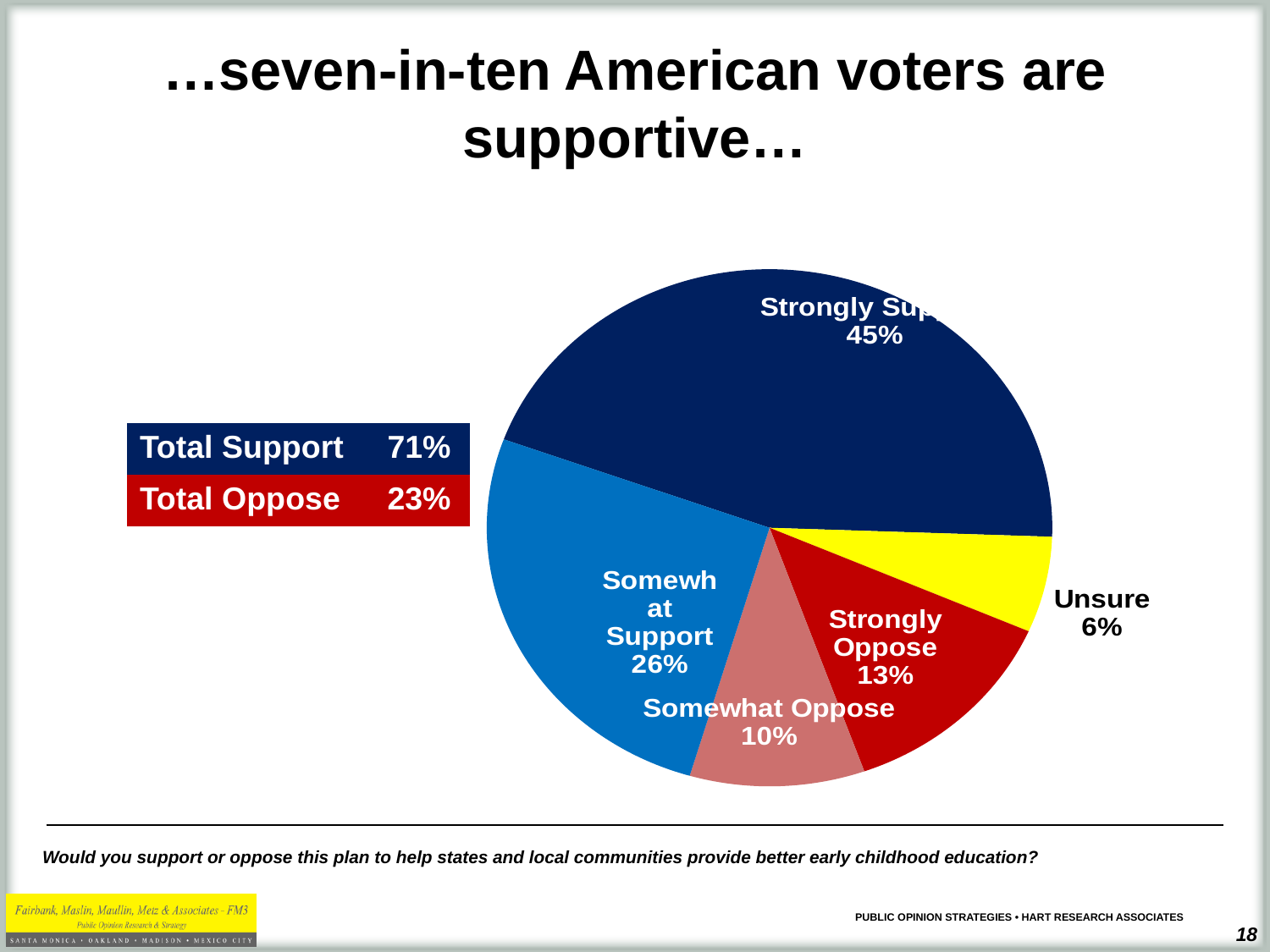

…seven-in-ten American voters are supportive…

### Chart

| Category | Series 1 |
|---|---|
| Strongly Support | 0.45 |
| Unsure | 0.06 |
| Strongly Oppose | 0.13 |
| Somewhat Oppose | 0.1 |
| Somewhat Support | 0.26 |
| Total Support | 71% |
| --- | --- |
| Total Oppose | 23% |
Would you support or oppose this plan to help states and local communities provide better early childhood education?
PUBLIC OPINION STRATEGIES • HART RESEARCH ASSOCIATES